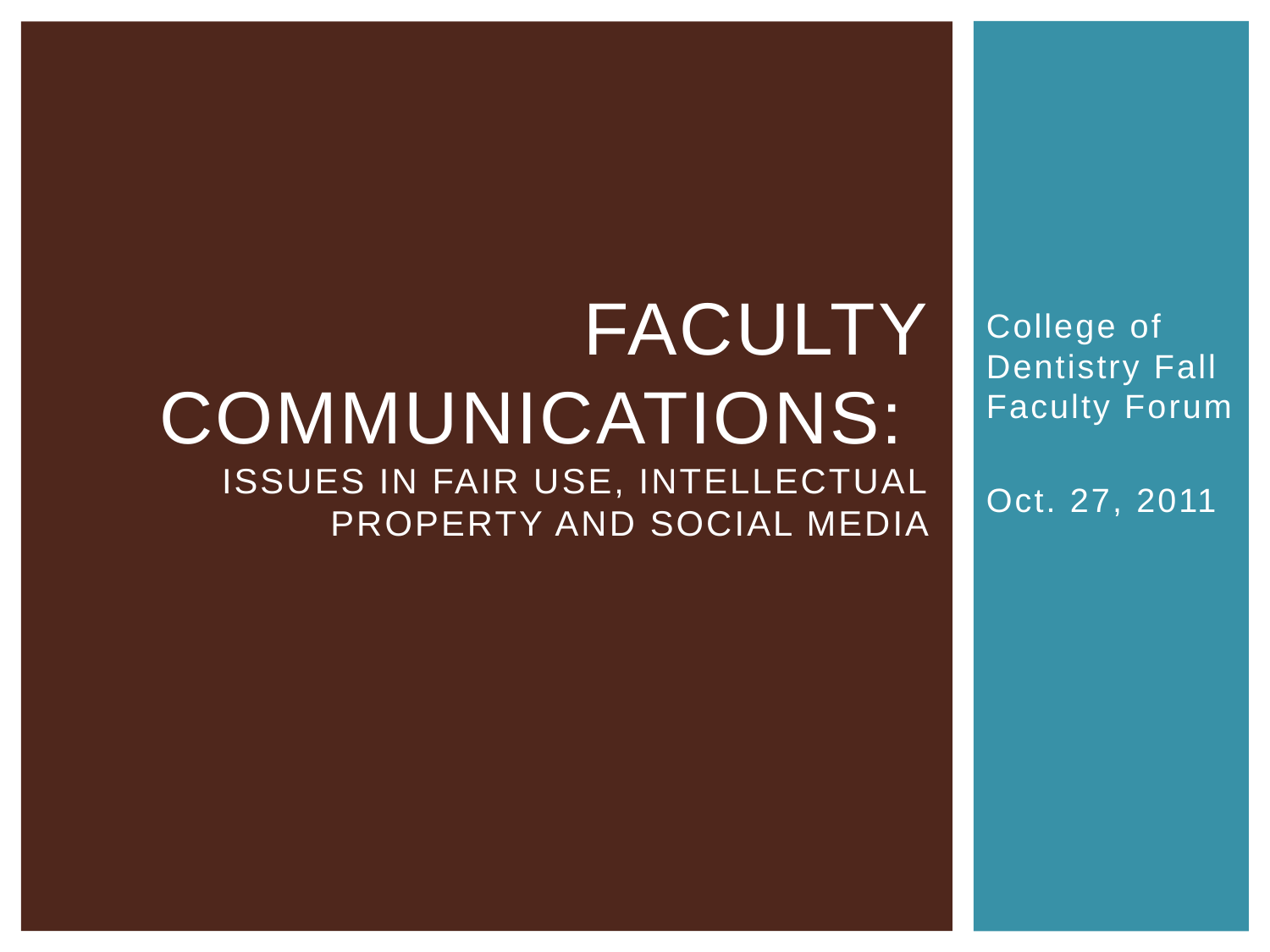

# Faculty Communications: Issues in Fair Use, Intellectual Property and Social Media
College of Dentistry Fall Faculty Forum

Oct. 27, 2011